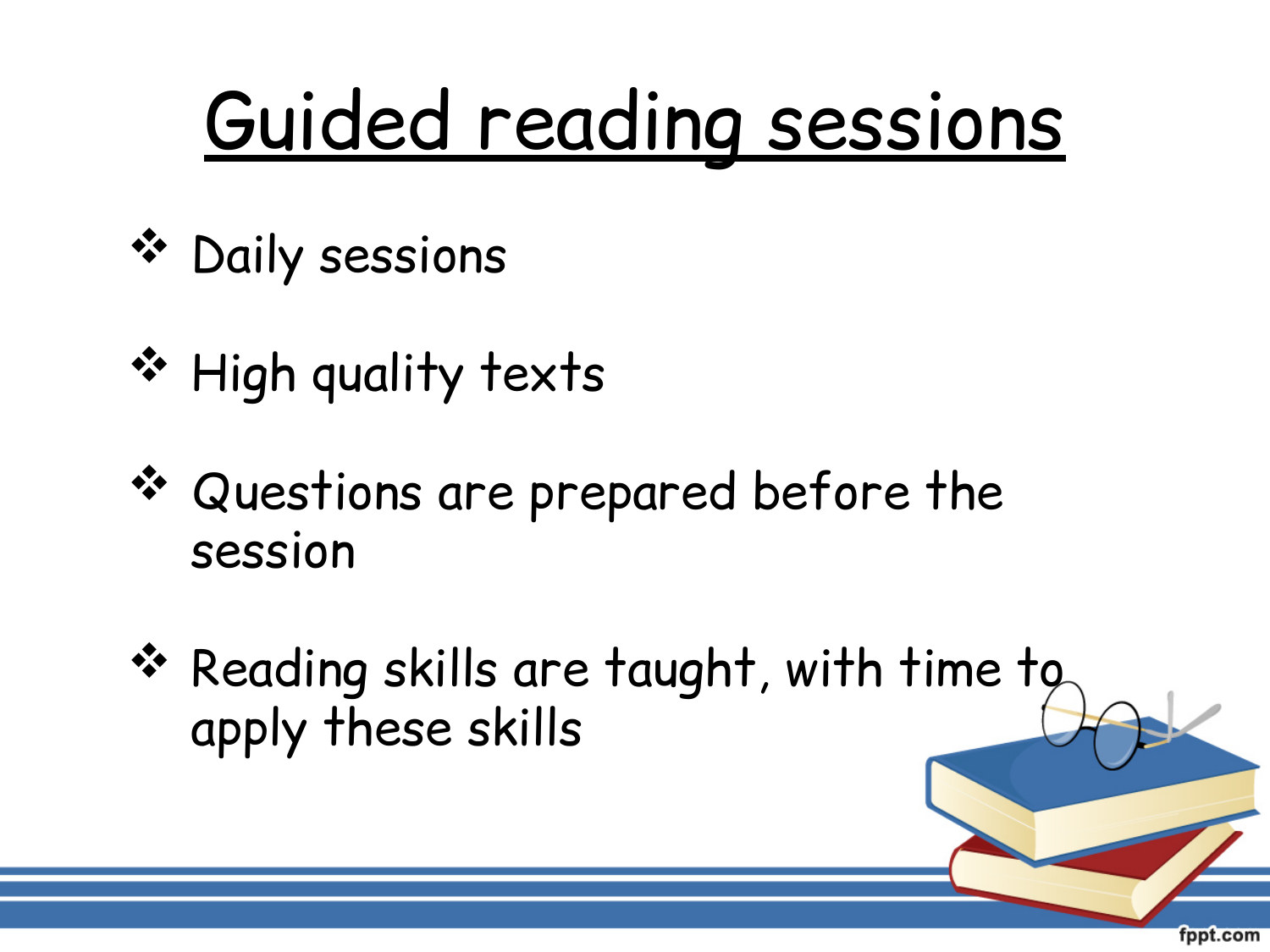

# Guided reading sessions
Daily sessions

High quality texts

Questions are prepared before the session

Reading skills are taught, with time to apply these skills